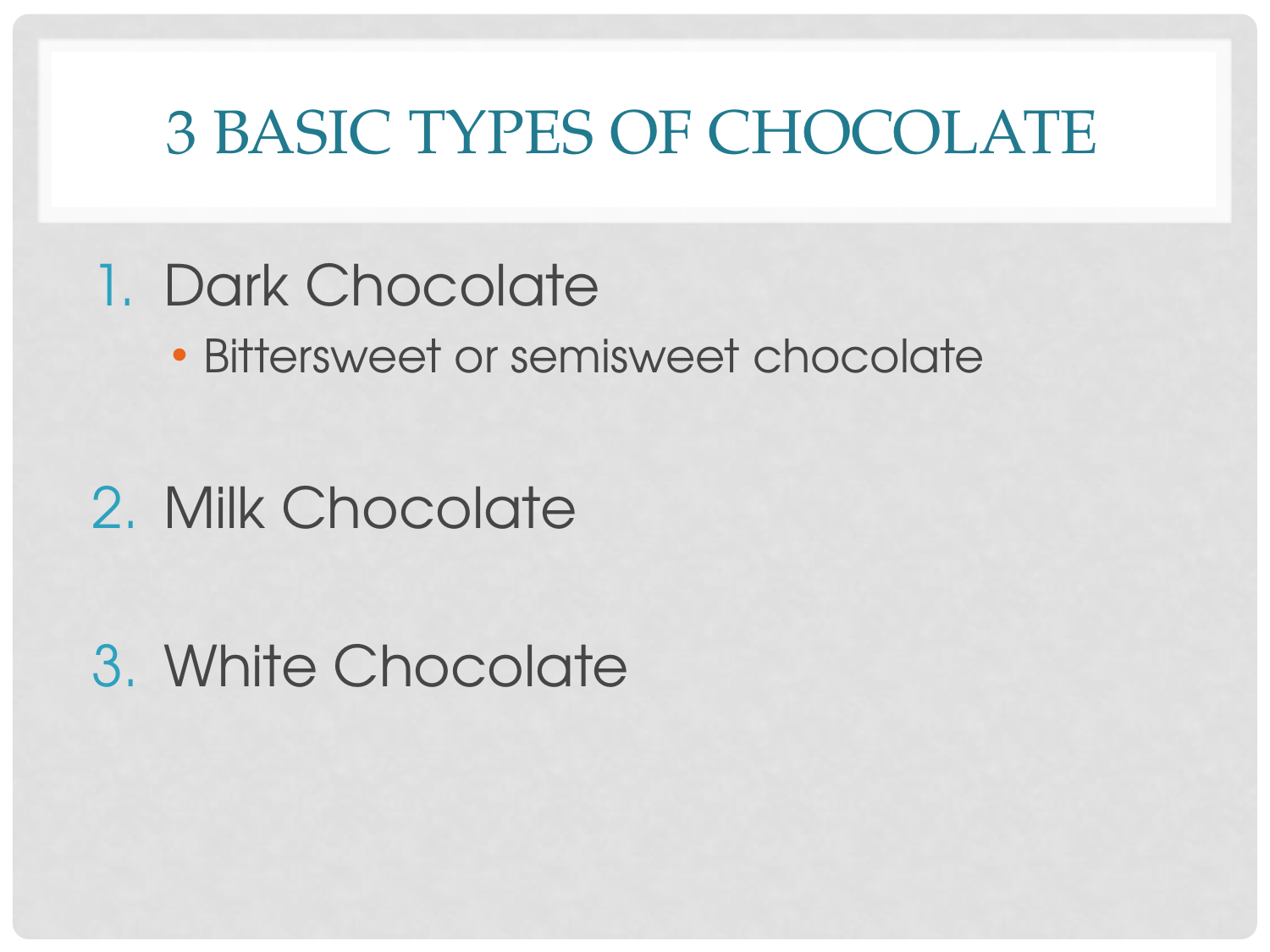

# 3 basic Types of chocolate
Dark Chocolate
Bittersweet or semisweet chocolate

Milk Chocolate

White Chocolate